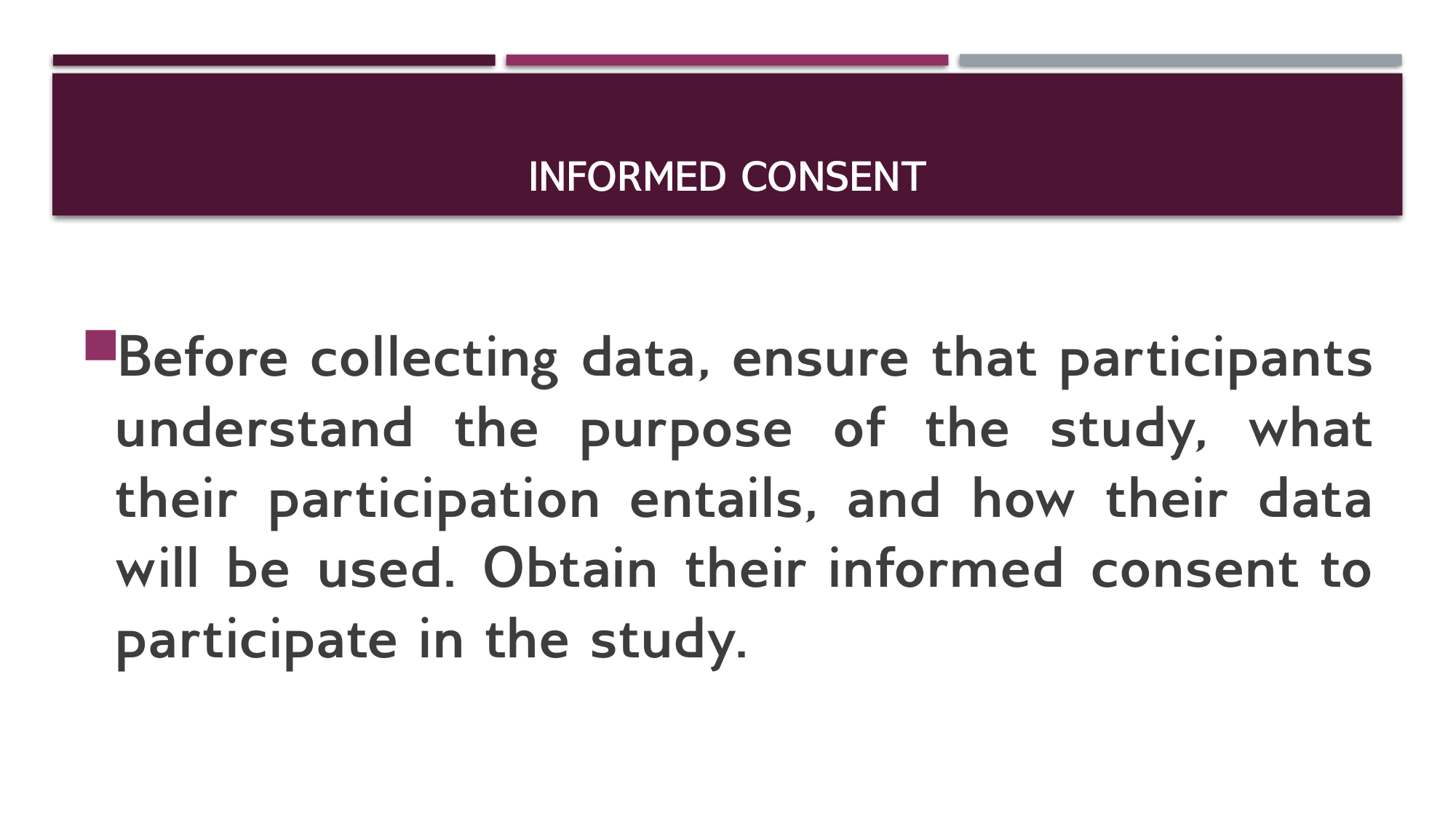

# Informed Consent

Before collecting data, ensure that participants understand the purpose of the study, what their participation entails, and how their data will be used. Obtain their informed consent to participate in the study.